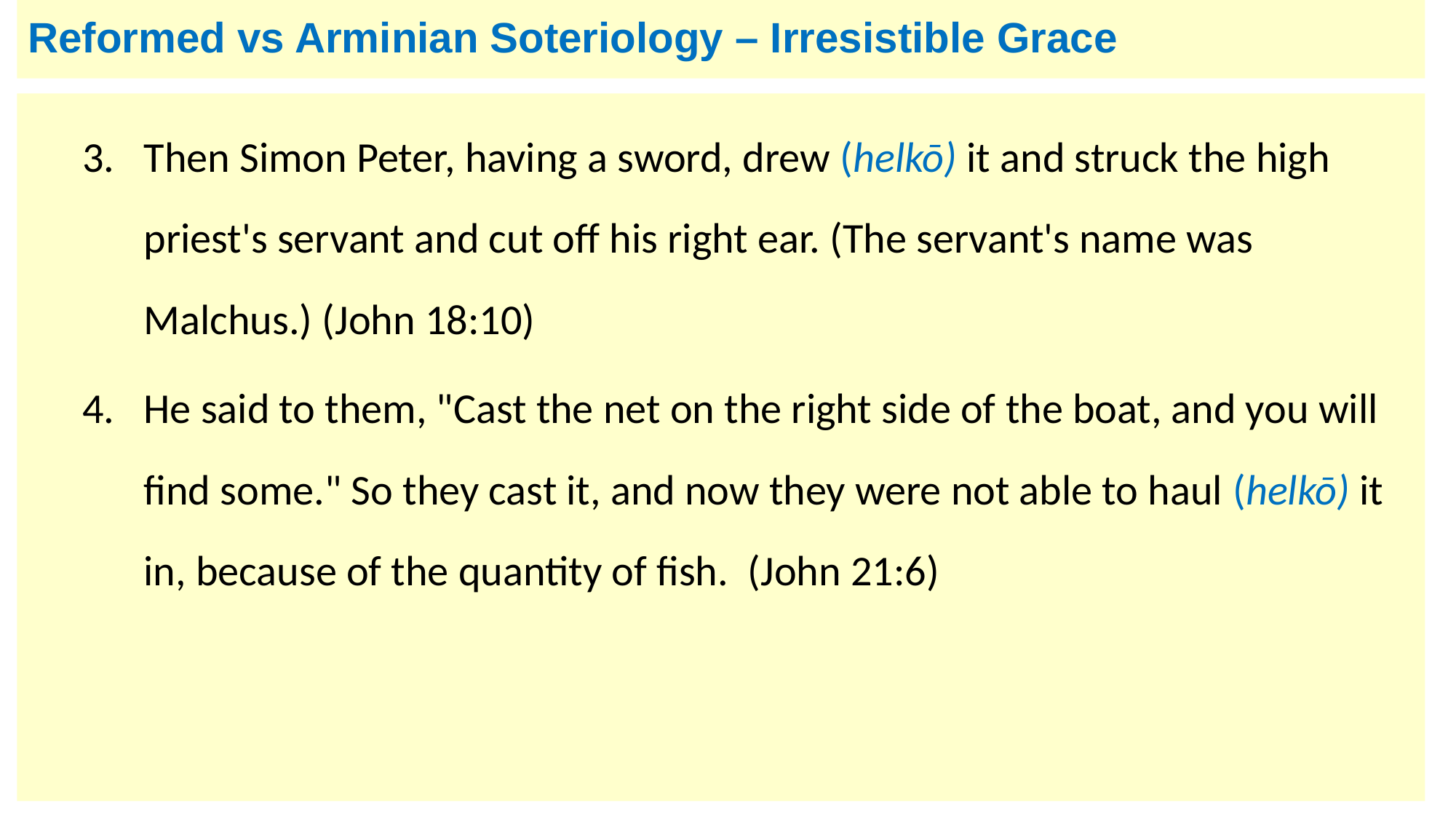

# Reformed vs Arminian Soteriology – Irresistible Grace
Then Simon Peter, having a sword, drew (helkō) it and struck the high priest's servant and cut off his right ear. (The servant's name was Malchus.) (John 18:10)
He said to them, "Cast the net on the right side of the boat, and you will find some." So they cast it, and now they were not able to haul (helkō) it in, because of the quantity of fish.  (John 21:6)